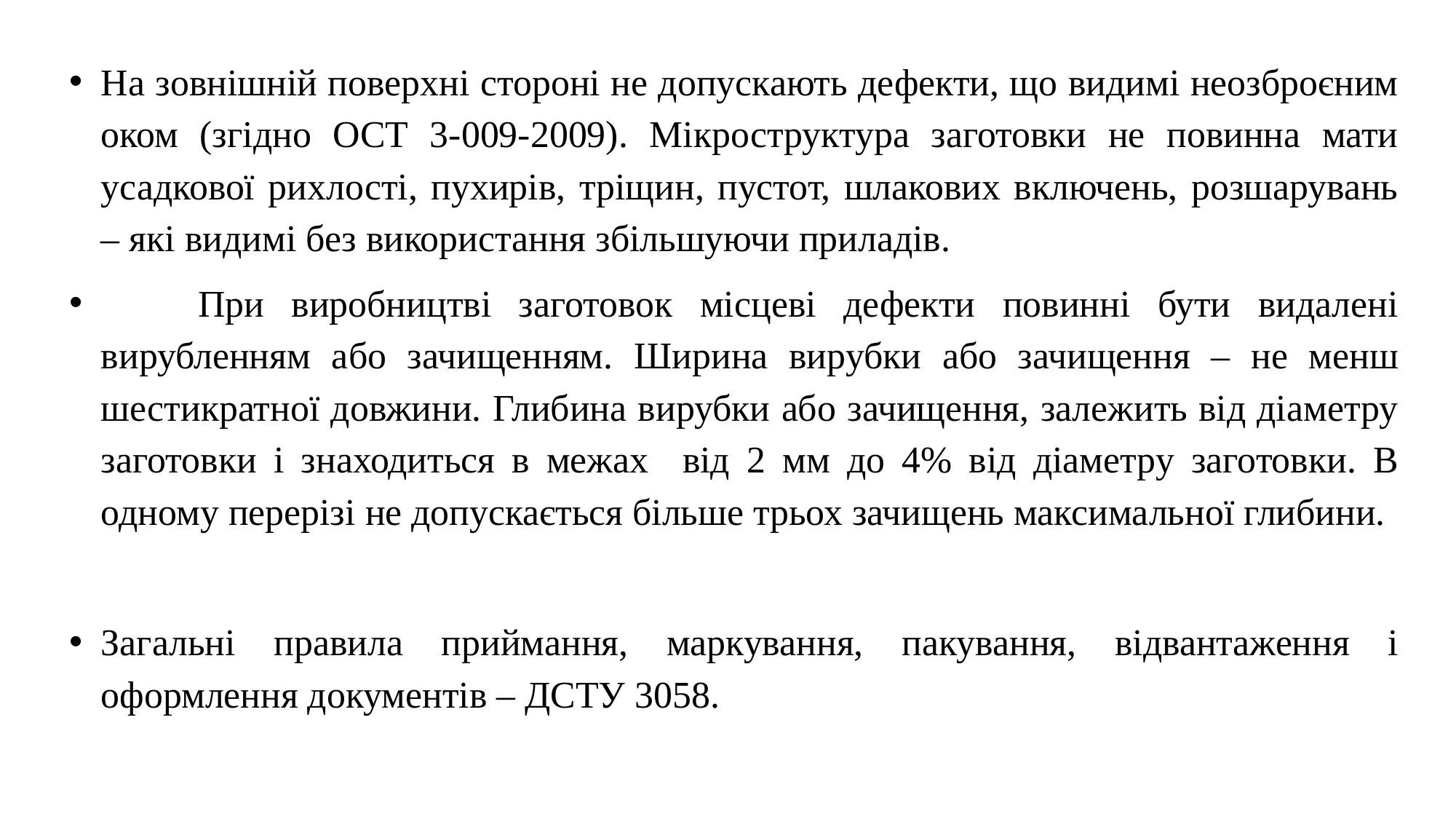

На зовнішній поверхні стороні не допускають дефекти, що видимі неозброєним оком (згідно ОСТ 3-009-2009). Мікроструктура заготовки не повинна мати усадкової рихлості, пухирів, тріщин, пустот, шлакових включень, розшарувань – які видимі без використання збільшуючи приладів.
	При виробництві заготовок місцеві дефекти повинні бути видалені вирубленням або зачищенням. Ширина вирубки або зачищення – не менш шестикратної довжини. Глибина вирубки або зачищення, залежить від діаметру заготовки і знаходиться в межах  від 2 мм до 4% від діаметру заготовки. В одному перерізі не допускається більше трьох зачищень максимальної глибини.

	Загальні правила приймання, маркування, пакування, відвантаження і оформлення документів – ДСТУ 3058.